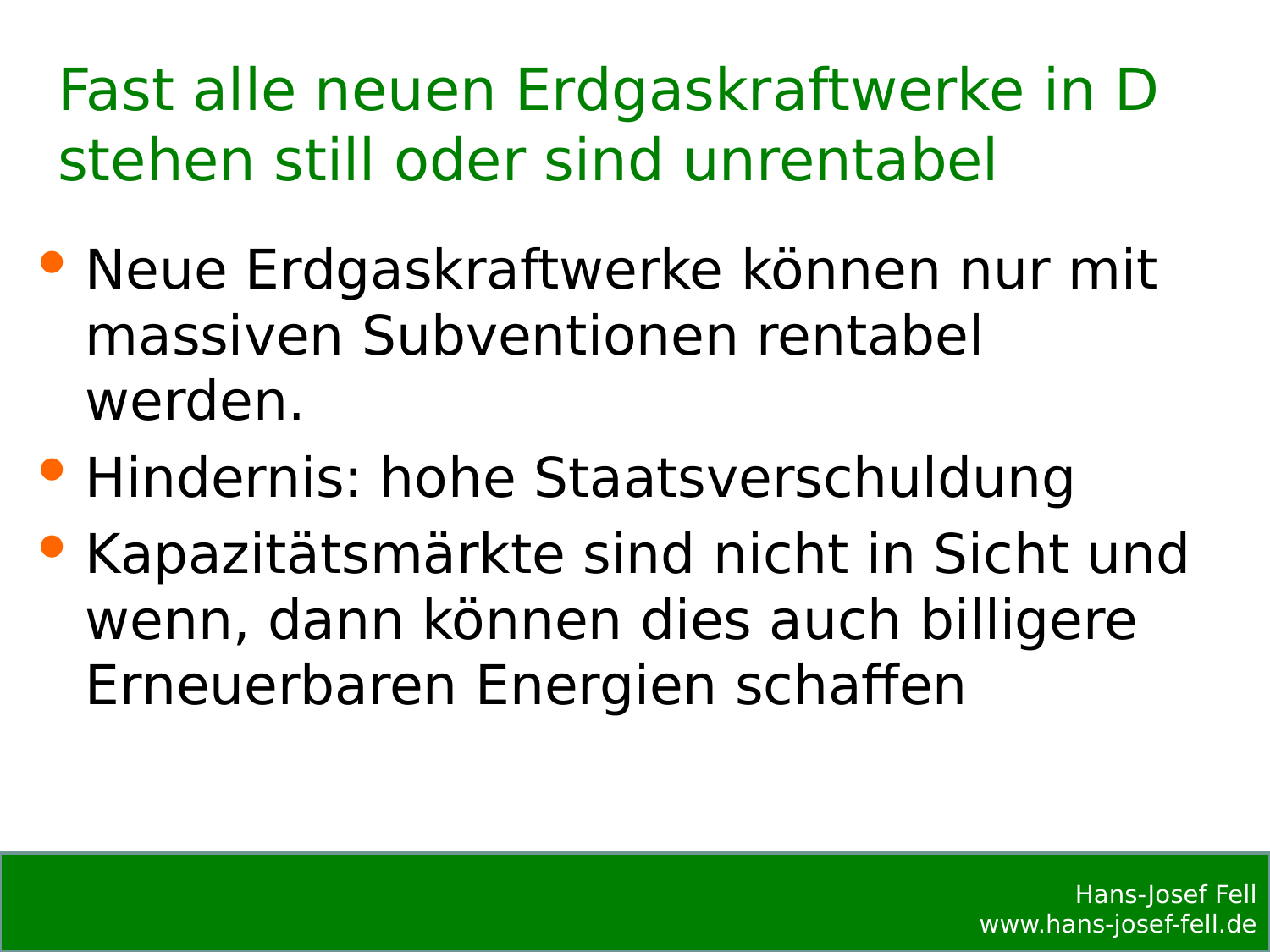

# Fast alle neuen Erdgaskraftwerke in D stehen still oder sind unrentabel
Neue Erdgaskraftwerke können nur mit massiven Subventionen rentabel werden.
Hindernis: hohe Staatsverschuldung
Kapazitätsmärkte sind nicht in Sicht und wenn, dann können dies auch billigere Erneuerbaren Energien schaffen